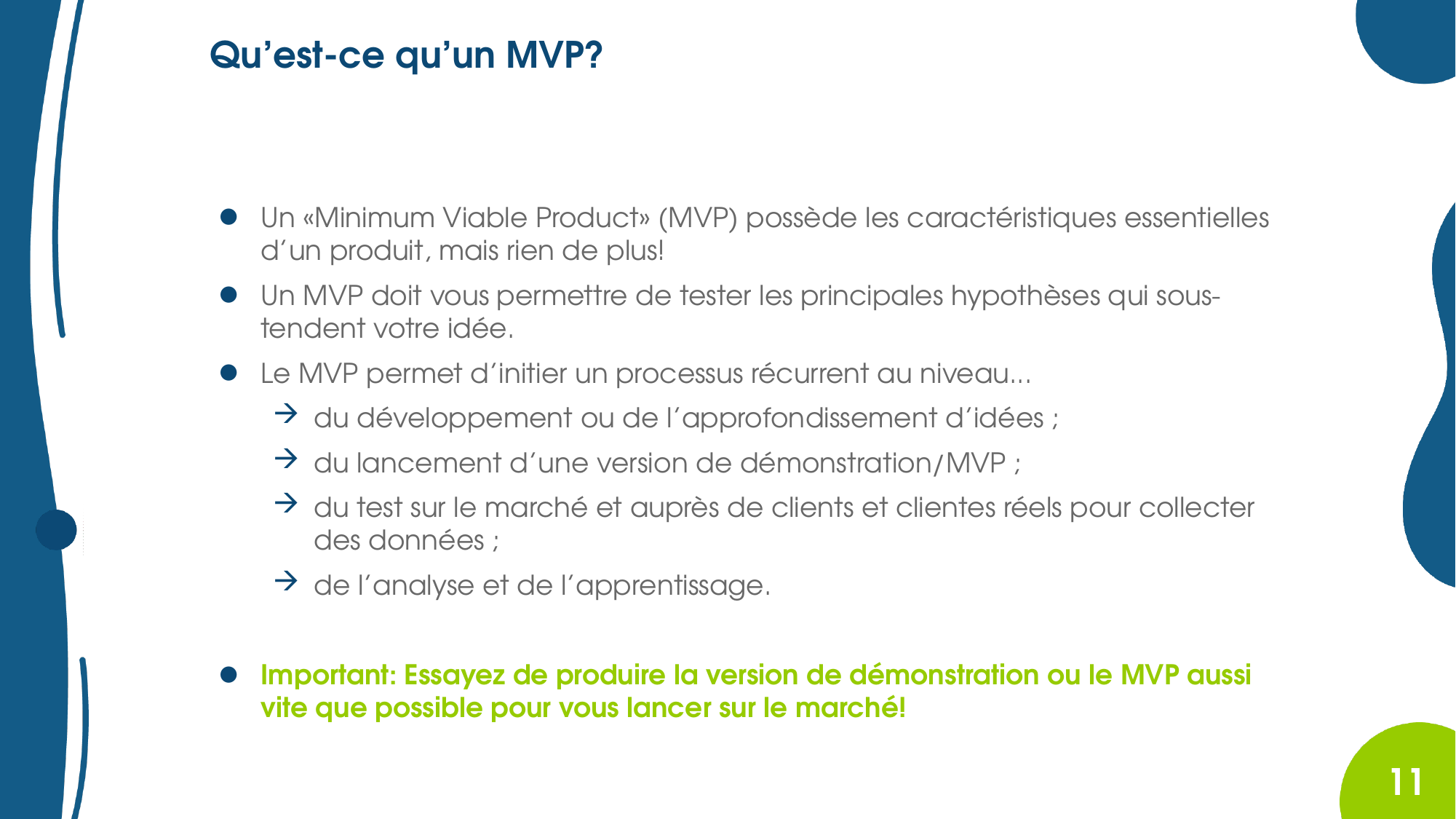

Qu’est-ce qu’un MVP?
Un «Minimum Viable Product» (MVP) possède les caractéristiques essentielles d’un produit, mais rien de plus!
Un MVP doit vous permettre de tester les principales hypothèses qui sous-tendent votre idée.
Le MVP permet d’initier un processus récurrent au niveau...
du développement ou de l’approfondissement d’idées ;
du lancement d’une version de démonstration/MVP ;
du test sur le marché et auprès de clients et clientes réels pour collecter des données ;
de l’analyse et de l’apprentissage.

Important: Essayez de produire la version de démonstration ou le MVP aussi vite que possible pour vous lancer sur le marché!
11